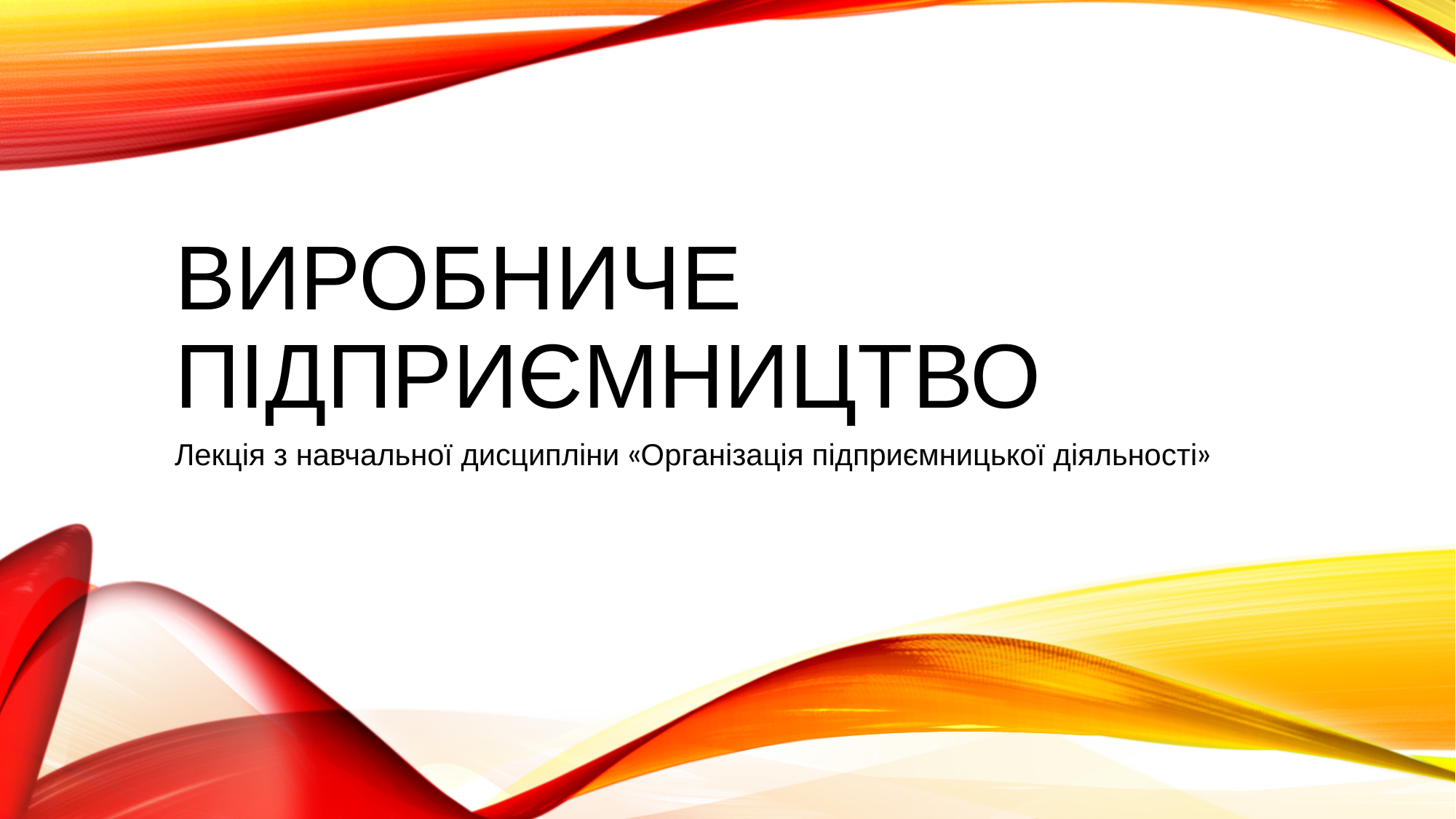

# Виробниче підприємництво
Лекція з навчальної дисципліни «Організація підприємницької діяльності»